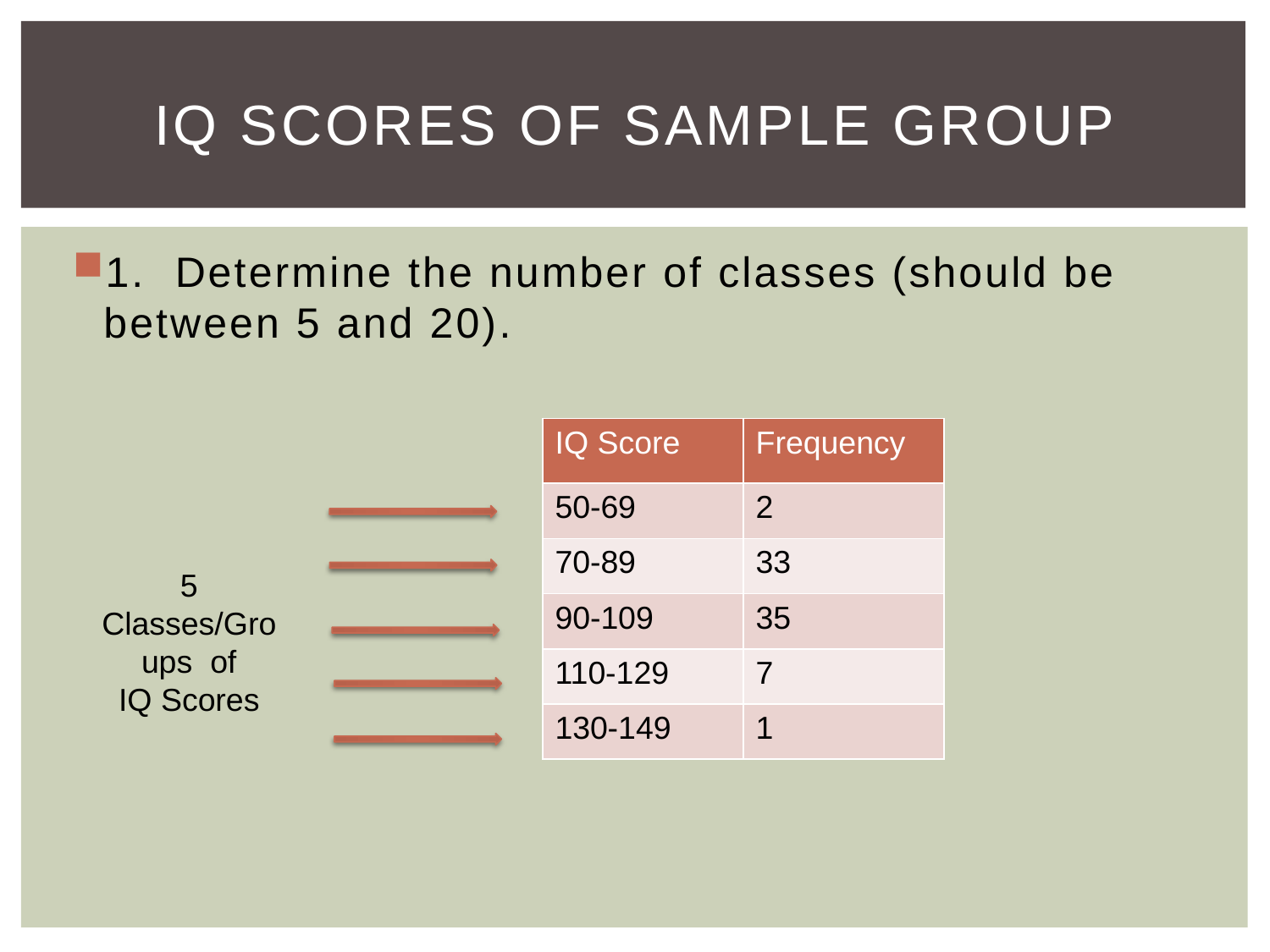

# IQ Scores of Sample Group
1.  Determine the number of classes (should be between 5 and 20).

| IQ Score | Frequency |
| --- | --- |
| 50-69 | 2 |
| 70-89 | 33 |
| 90-109 | 35 |
| 110-129 | 7 |
| 130-149 | 1 |

5 Classes/Groups  of
IQ Scores